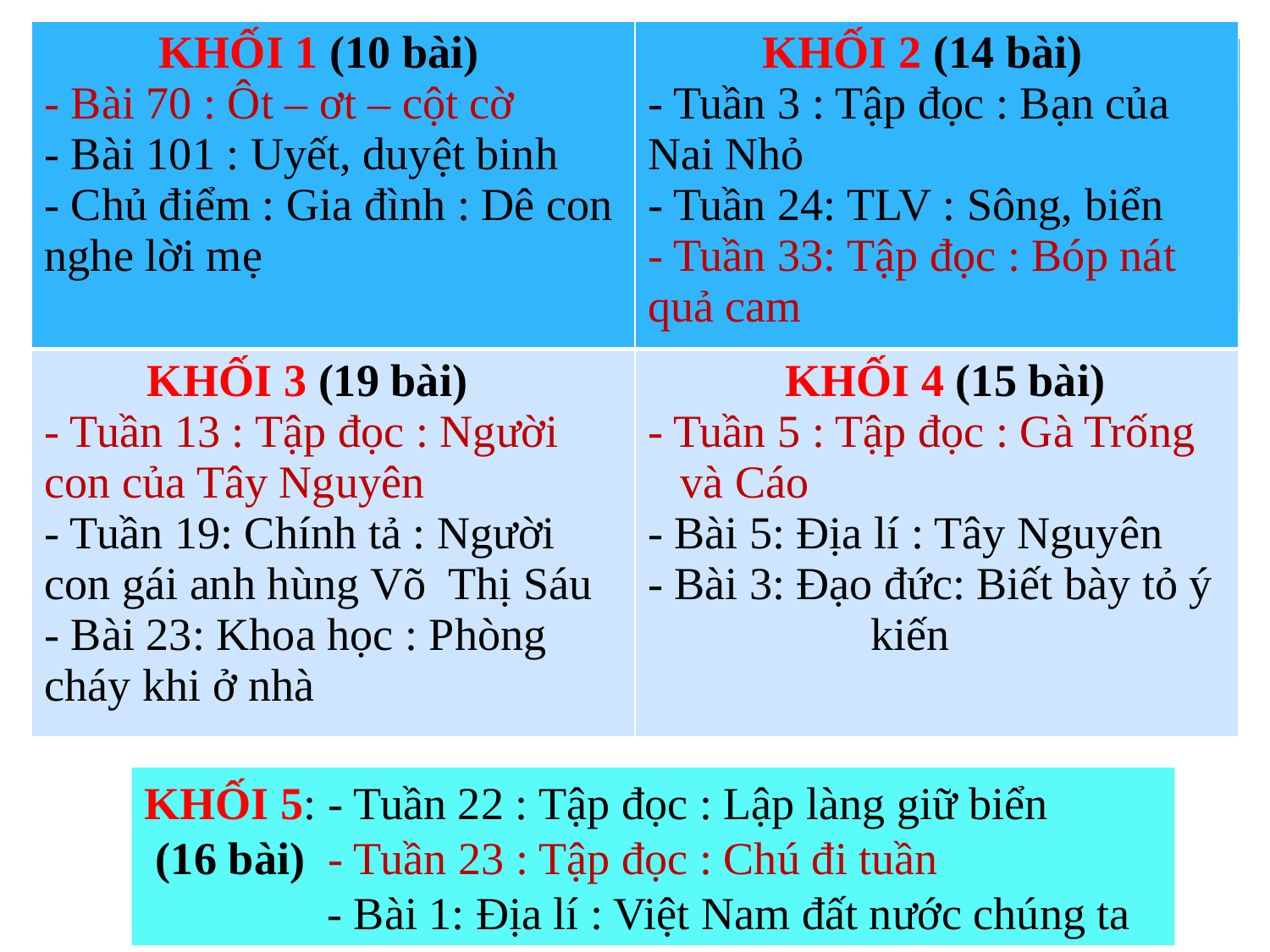

| KHỐI 1 (10 bài) - Bài 70 : Ôt – ơt – cột cờ - Bài 101 : Uyết, duyệt binh - Chủ điểm : Gia đình : Dê con nghe lời mẹ | KHỐI 2 (14 bài) - Tuần 3 : Tập đọc : Bạn của Nai Nhỏ - Tuần 24: TLV : Sông, biển - Tuần 33: Tập đọc : Bóp nát quả cam |
| --- | --- |
| KHỐI 3 (19 bài) - Tuần 13 : Tập đọc : Người con của Tây Nguyên - Tuần 19: Chính tả : Người con gái anh hùng Võ Thị Sáu - Bài 23: Khoa học : Phòng cháy khi ở nhà | KHỐI 4 (15 bài) - Tuần 5 : Tập đọc : Gà Trống và Cáo - Bài 5: Địa lí : Tây Nguyên - Bài 3: Đạo đức: Biết bày tỏ ý kiến |
KHỐI 5: - Tuần 22 : Tập đọc : Lập làng giữ biển
 (16 bài)  - Tuần 23 : Tập đọc : Chú đi tuần
                - Bài 1: Địa lí : Việt Nam đất nước chúng ta